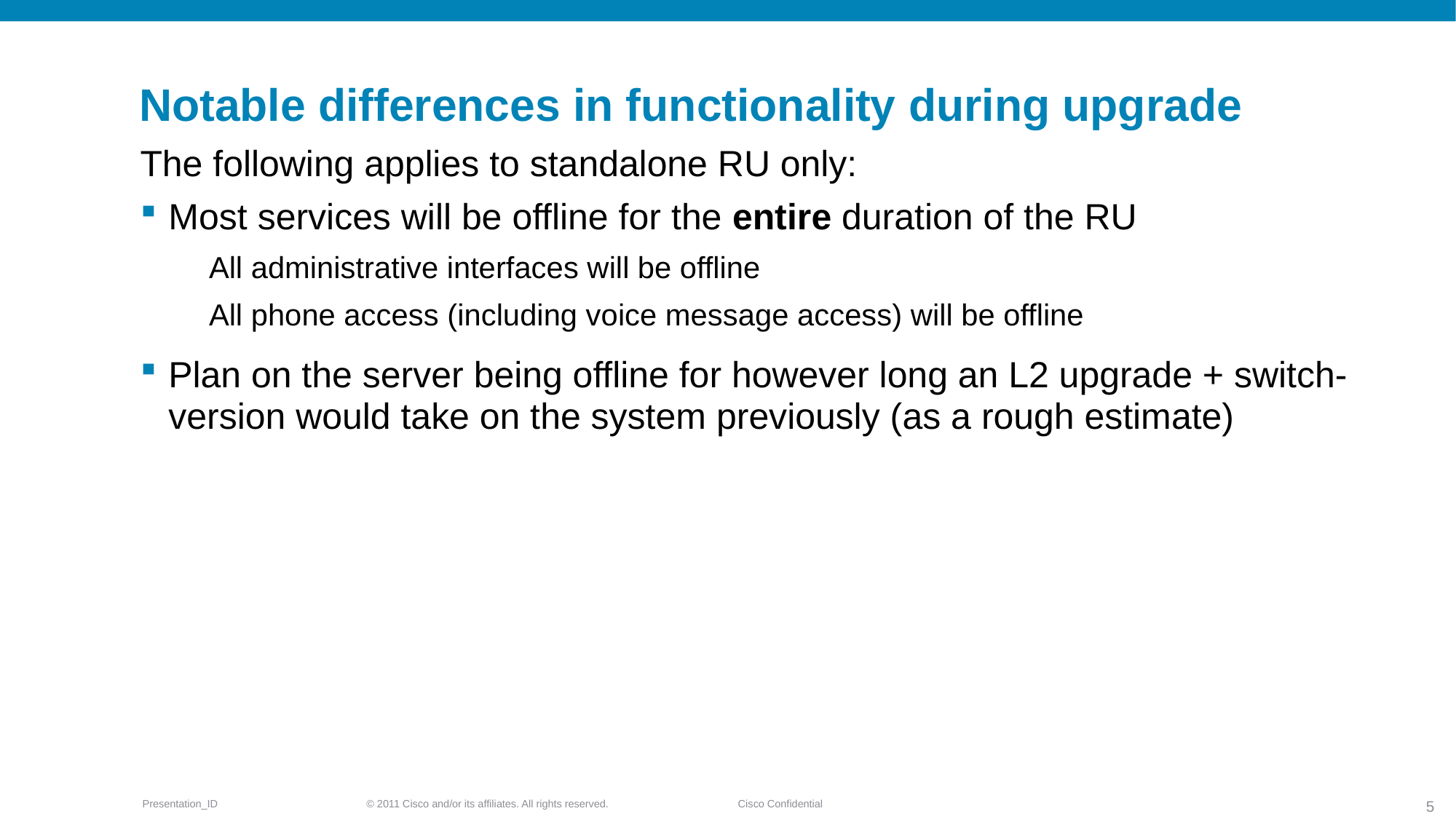

# Notable differences in functionality during upgrade
The following applies to standalone RU only:
Most services will be offline for the entire duration of the RU
All administrative interfaces will be offline
All phone access (including voice message access) will be offline
Plan on the server being offline for however long an L2 upgrade + switch-version would take on the system previously (as a rough estimate)